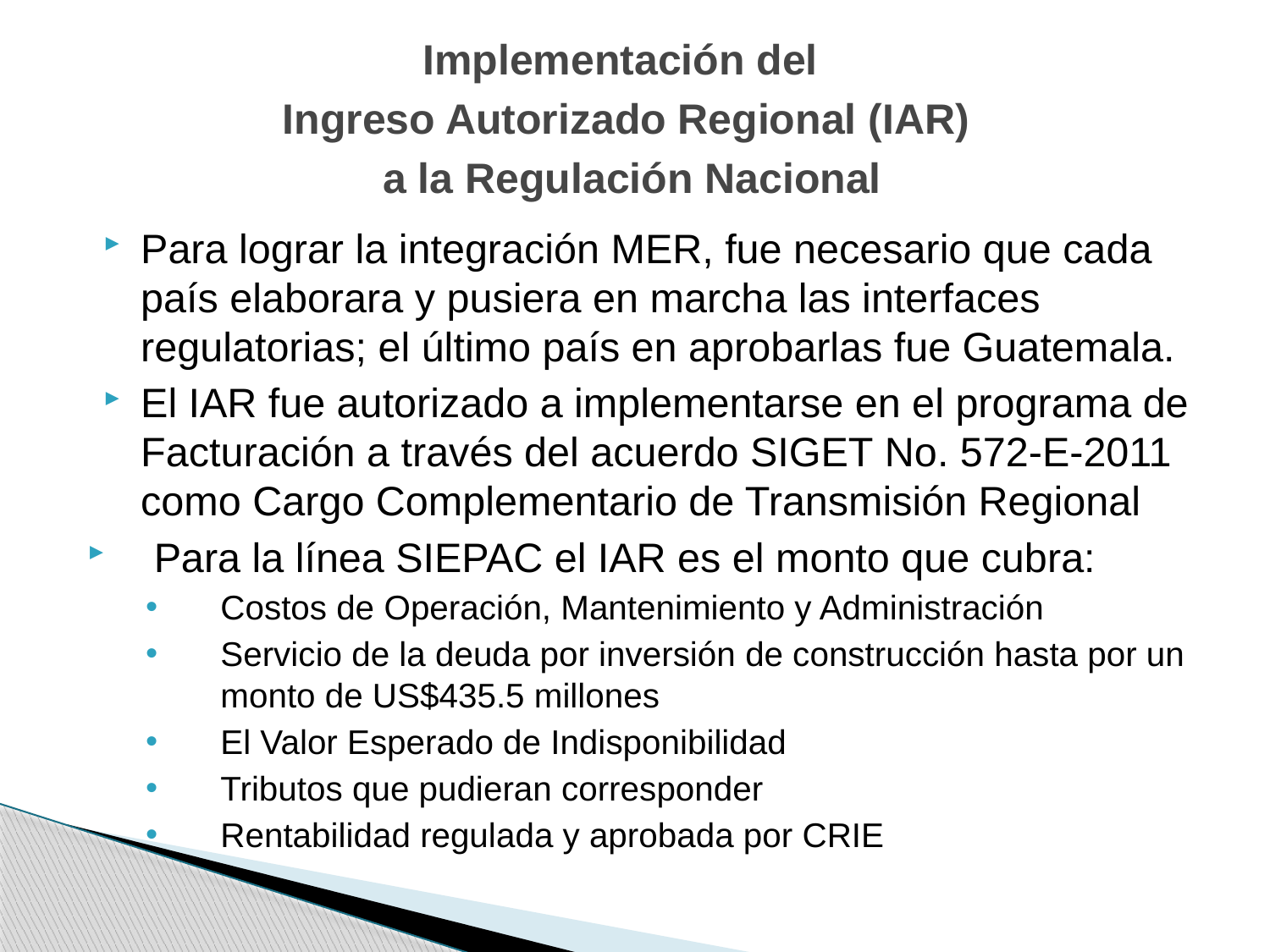

Implementación del
Ingreso Autorizado Regional (IAR)
 a la Regulación Nacional
Para lograr la integración MER, fue necesario que cada país elaborara y pusiera en marcha las interfaces regulatorias; el último país en aprobarlas fue Guatemala.
El IAR fue autorizado a implementarse en el programa de Facturación a través del acuerdo SIGET No. 572-E-2011 como Cargo Complementario de Transmisión Regional
Para la línea SIEPAC el IAR es el monto que cubra:
Costos de Operación, Mantenimiento y Administración
Servicio de la deuda por inversión de construcción hasta por un monto de US$435.5 millones
El Valor Esperado de Indisponibilidad
Tributos que pudieran corresponder
Rentabilidad regulada y aprobada por CRIE